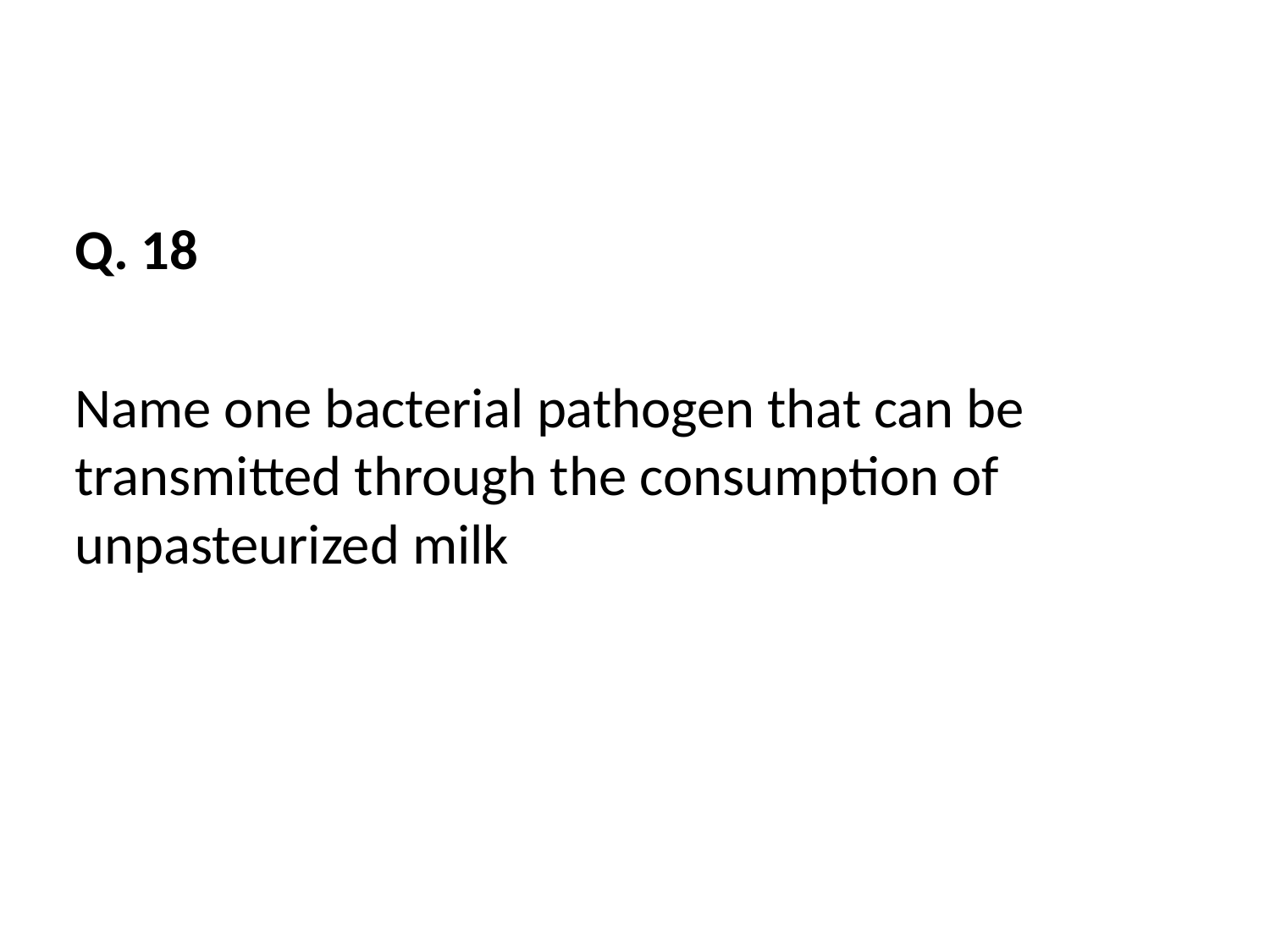

Q. 18

Name one bacterial pathogen that can be transmitted through the consumption of unpasteurized milk